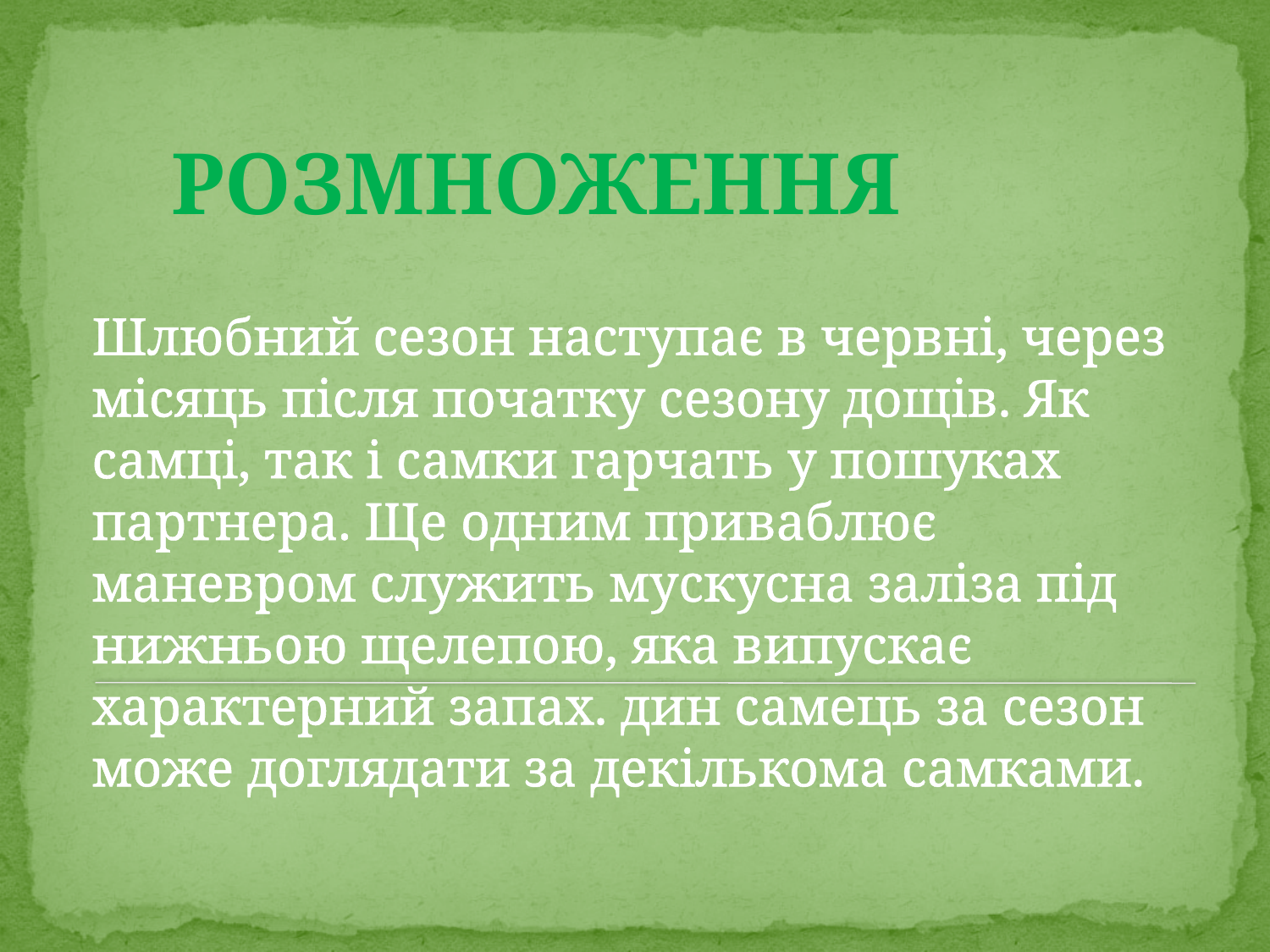

# Розмноження
Шлюбний сезон наступає в червні, через місяць після початку сезону дощів. Як самці, так і самки гарчать у пошуках партнера. Ще одним приваблює маневром служить мускусна заліза під нижньою щелепою, яка випускає характерний запах. дин самець за сезон може доглядати за декількома самками.